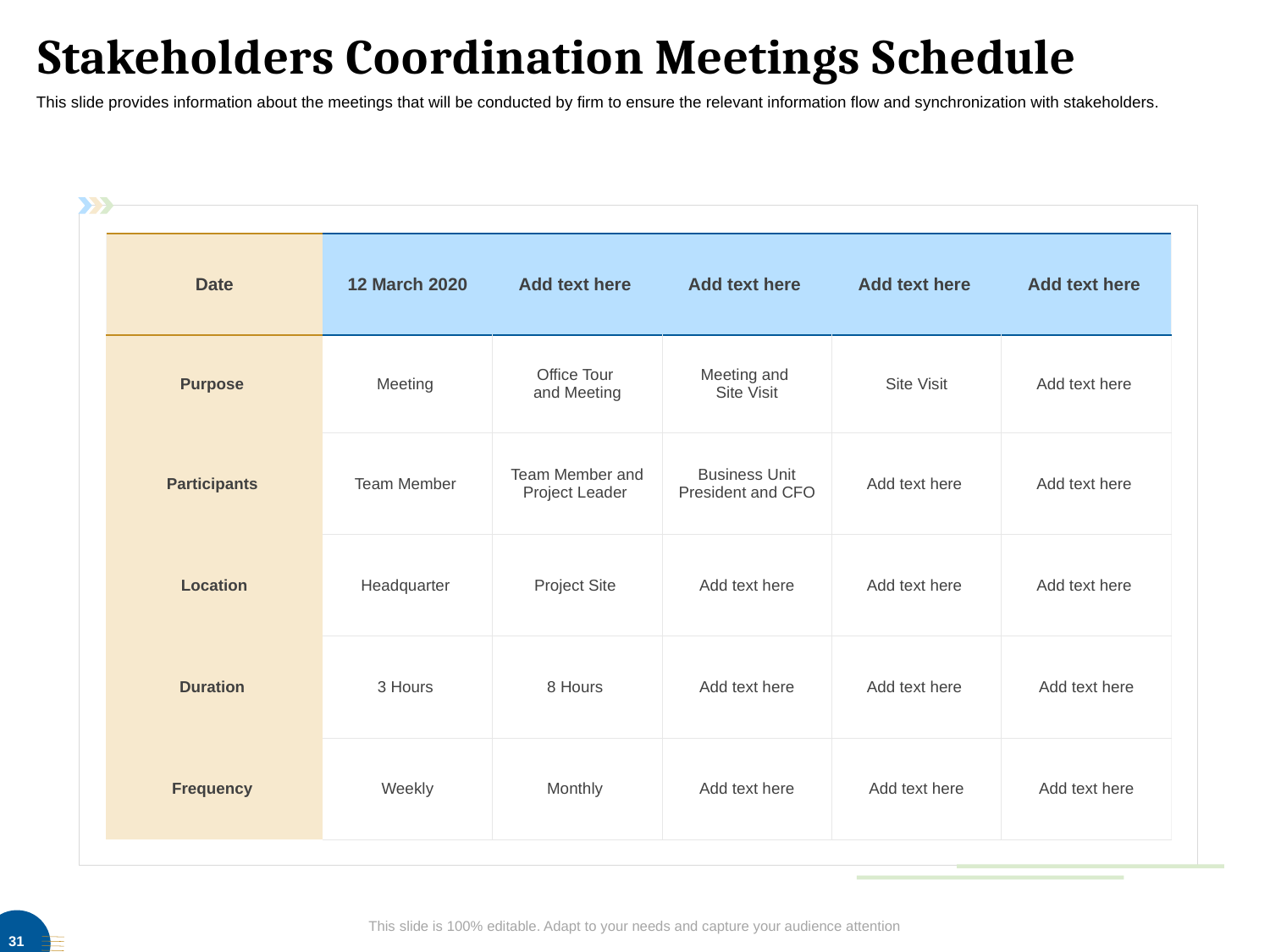

# Stakeholders Coordination Meetings Schedule
This slide provides information about the meetings that will be conducted by firm to ensure the relevant information flow and synchronization with stakeholders.

| Date | 12 March 2020 | Add text here | Add text here | Add text here | Add text here |
| --- | --- | --- | --- | --- | --- |
| Purpose | Meeting | Office Tour and Meeting | Meeting and Site Visit | Site Visit | Add text here |
| Participants | Team Member | Team Member and Project Leader | Business Unit President and CFO | Add text here | Add text here |
| Location | Headquarter | Project Site | Add text here | Add text here | Add text here |
| Duration | 3 Hours | 8 Hours | Add text here | Add text here | Add text here |
| Frequency | Weekly | Monthly | Add text here | Add text here | Add text here |
This slide is 100% editable. Adapt to your needs and capture your audience attention
31